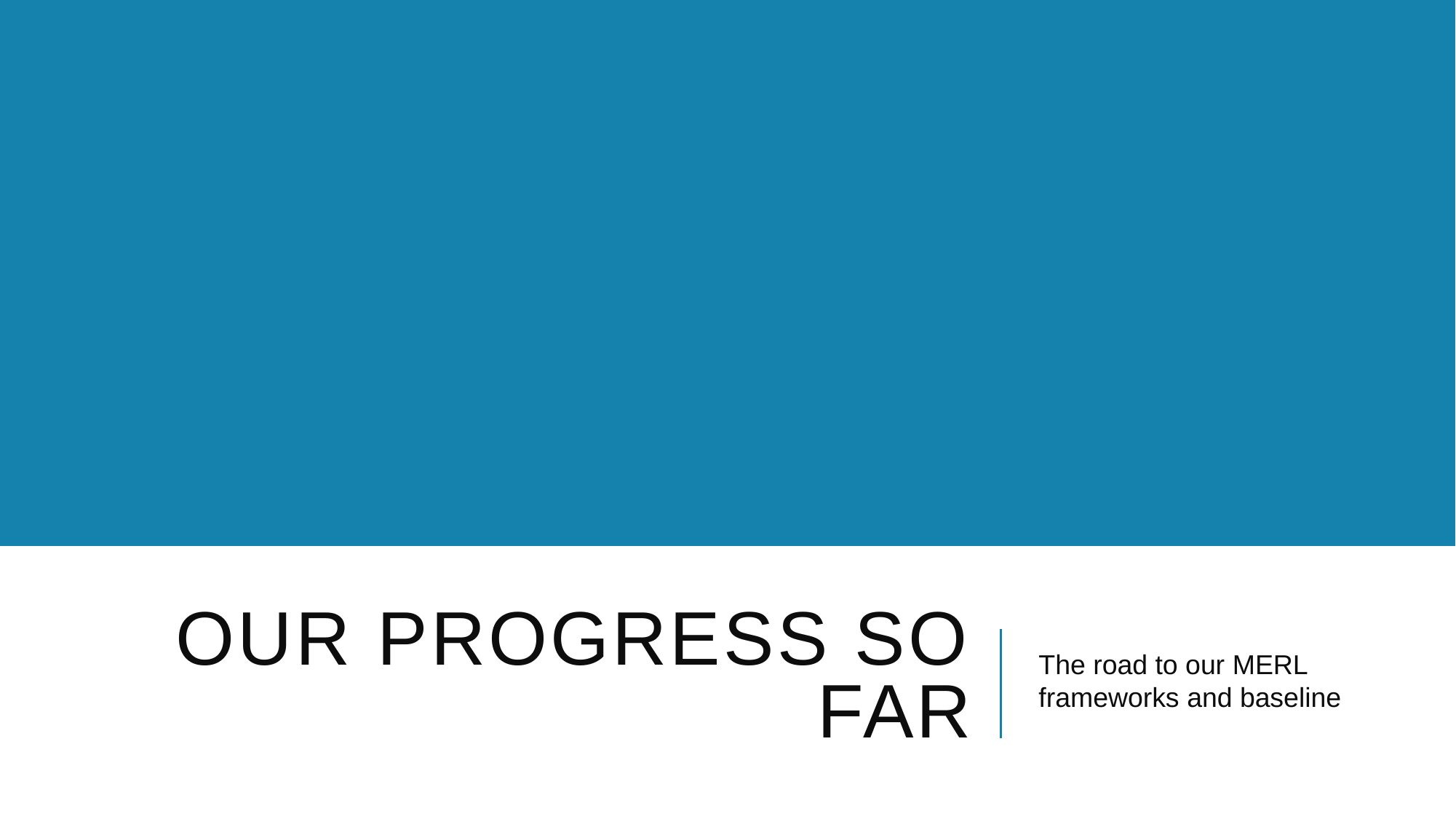

# Our progress so far
The road to our MERL frameworks and baseline